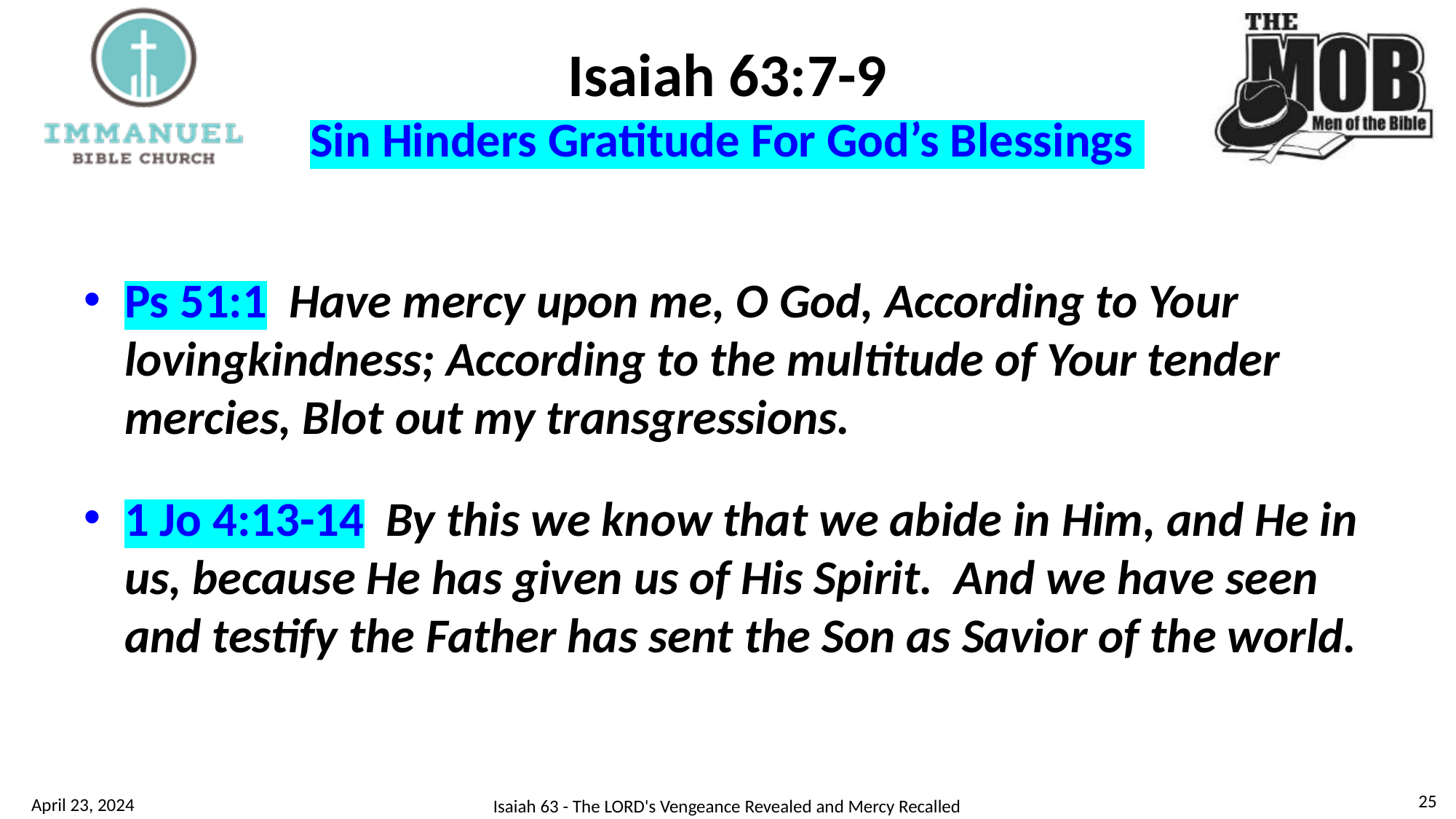

# Isaiah 63:7-9 Sin Hinders Gratitude For God’s Blessings

Ps 51:1  Have mercy upon me, O God, According to Your lovingkindness; According to the multitude of Your tender mercies, Blot out my transgressions.

1 Jo 4:13-14  By this we know that we abide in Him, and He in us, because He has given us of His Spirit.  And we have seen and testify the Father has sent the Son as Savior of the world.
25
April 23, 2024
Isaiah 63 - The LORD's Vengeance Revealed and Mercy Recalled